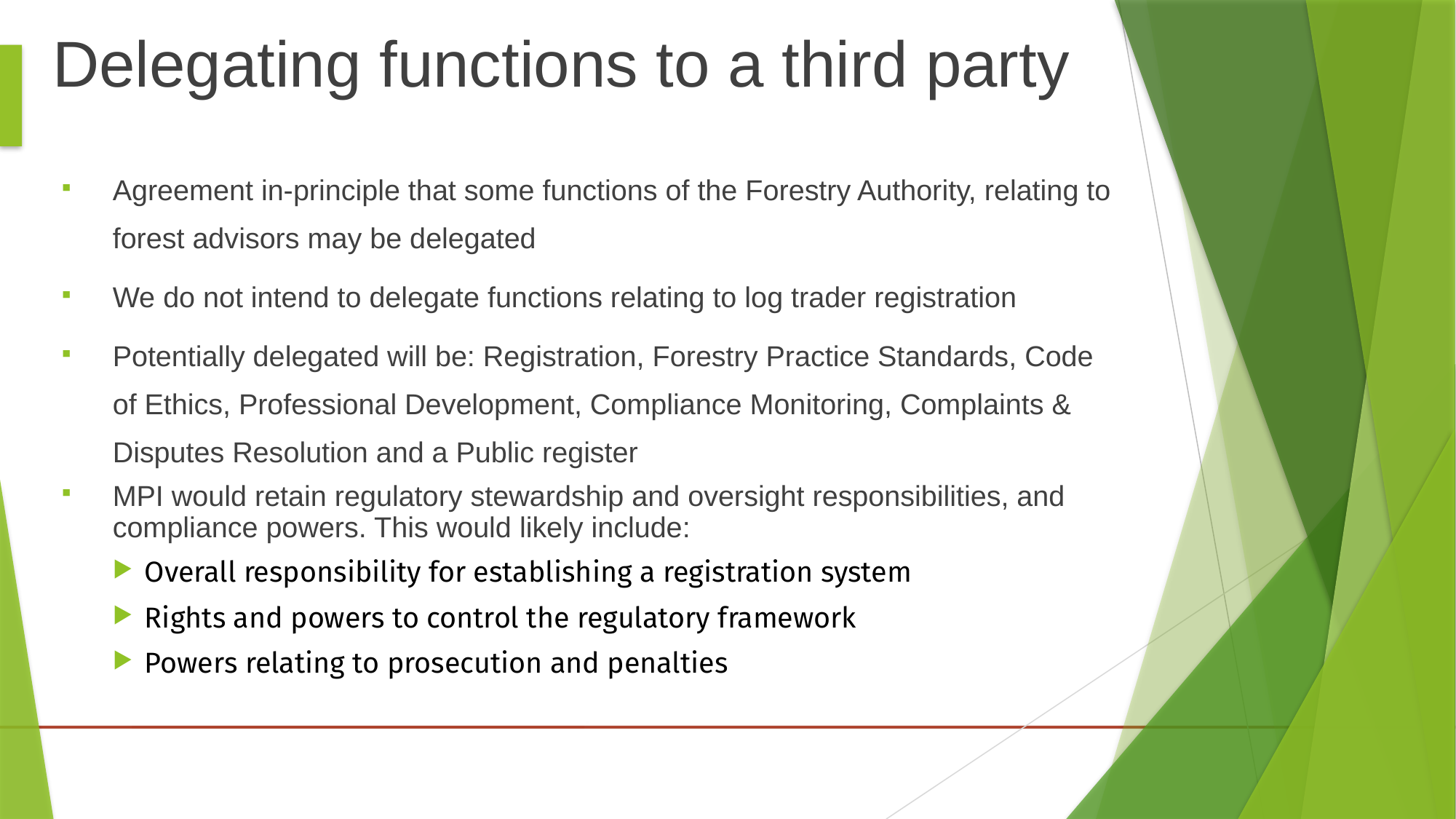

# Delegating functions to a third party
Agreement in-principle that some functions of the Forestry Authority, relating to forest advisors may be delegated
We do not intend to delegate functions relating to log trader registration
Potentially delegated will be: Registration, Forestry Practice Standards, Code of Ethics, Professional Development, Compliance Monitoring, Complaints & Disputes Resolution and a Public register
MPI would retain regulatory stewardship and oversight responsibilities, and compliance powers. This would likely include:
Overall responsibility for establishing a registration system
Rights and powers to control the regulatory framework
Powers relating to prosecution and penalties